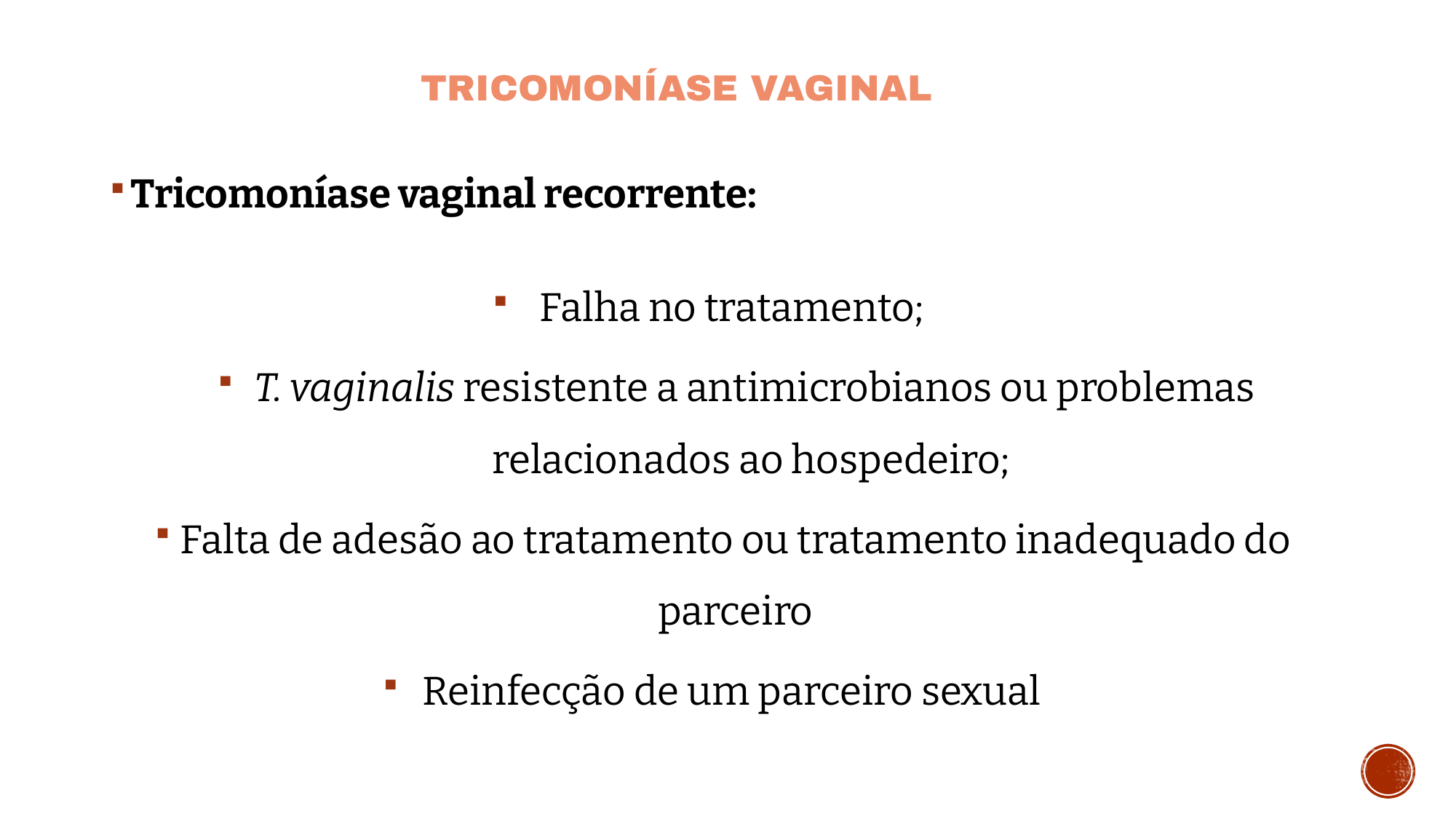

TRICOMONÍASE VAGINAL
Tricomoníase vaginal recorrente:

Falha no tratamento;
 T. vaginalis resistente a antimicrobianos ou problemas relacionados ao hospedeiro;
Falta de adesão ao tratamento ou tratamento inadequado do parceiro
Reinfecção de um parceiro sexual